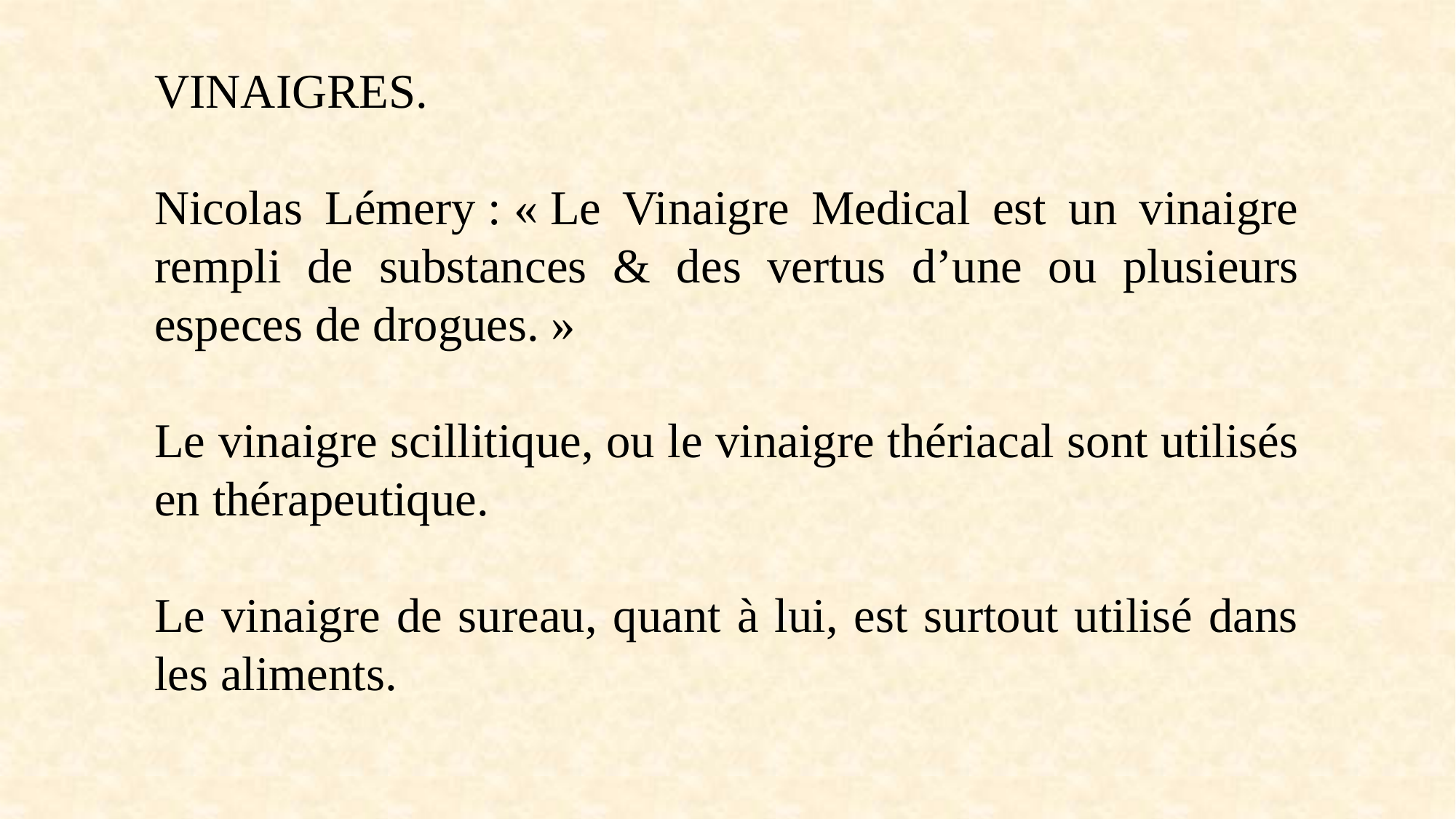

VINAIGRES.

Nicolas Lémery : « Le Vinaigre Medical est un vinaigre rempli de substances & des vertus d’une ou plusieurs especes de drogues. »

Le vinaigre scillitique, ou le vinaigre thériacal sont utilisés en thérapeutique.

Le vinaigre de sureau, quant à lui, est surtout utilisé dans les aliments.